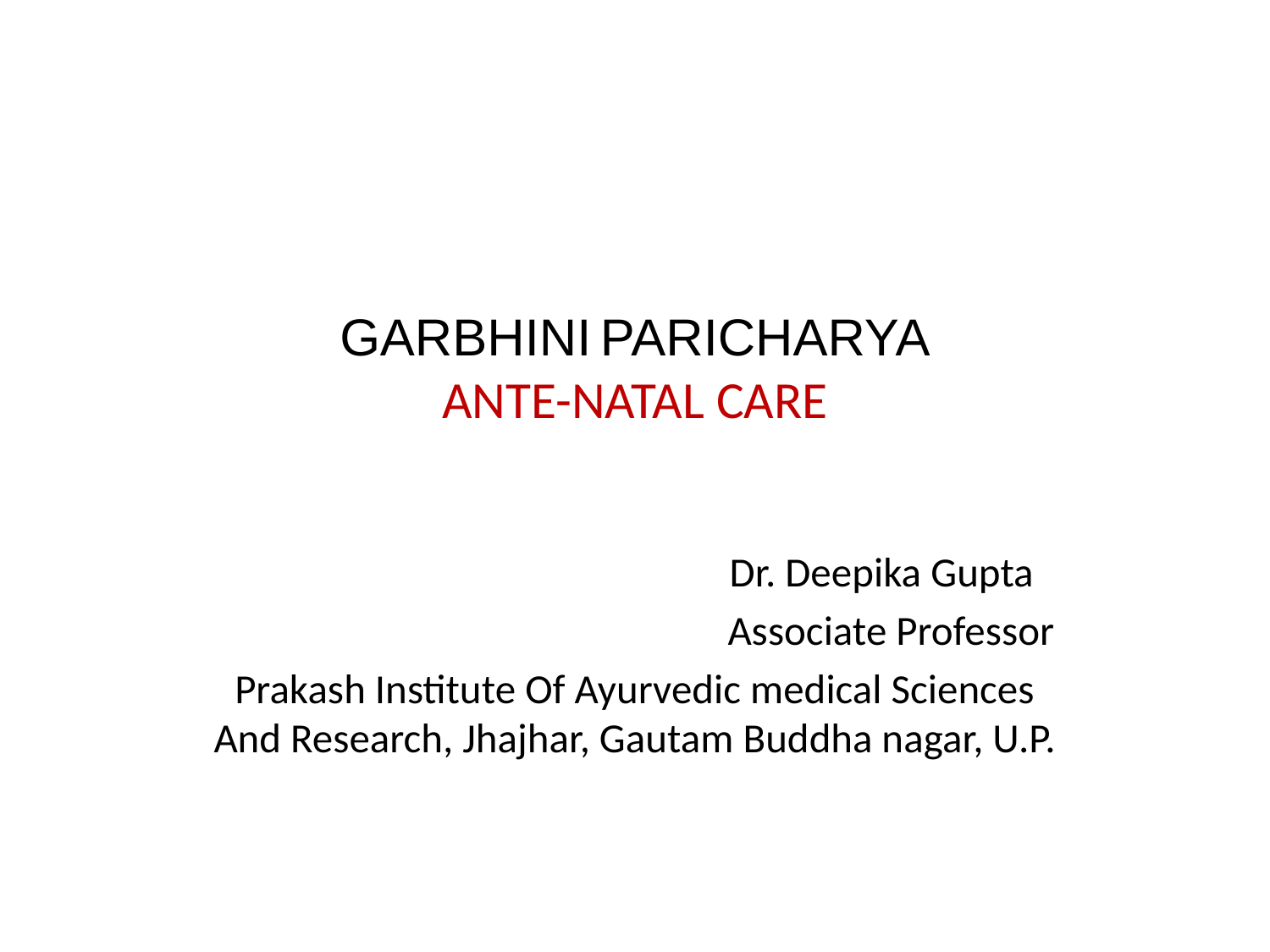

# GARBHINI PARICHARYA ANTE-NATAL CARE
                                                      Dr. Deepika Gupta
                                                        Associate Professor
Prakash Institute Of Ayurvedic medical Sciences And Research, Jhajhar, Gautam Buddha nagar, U.P.